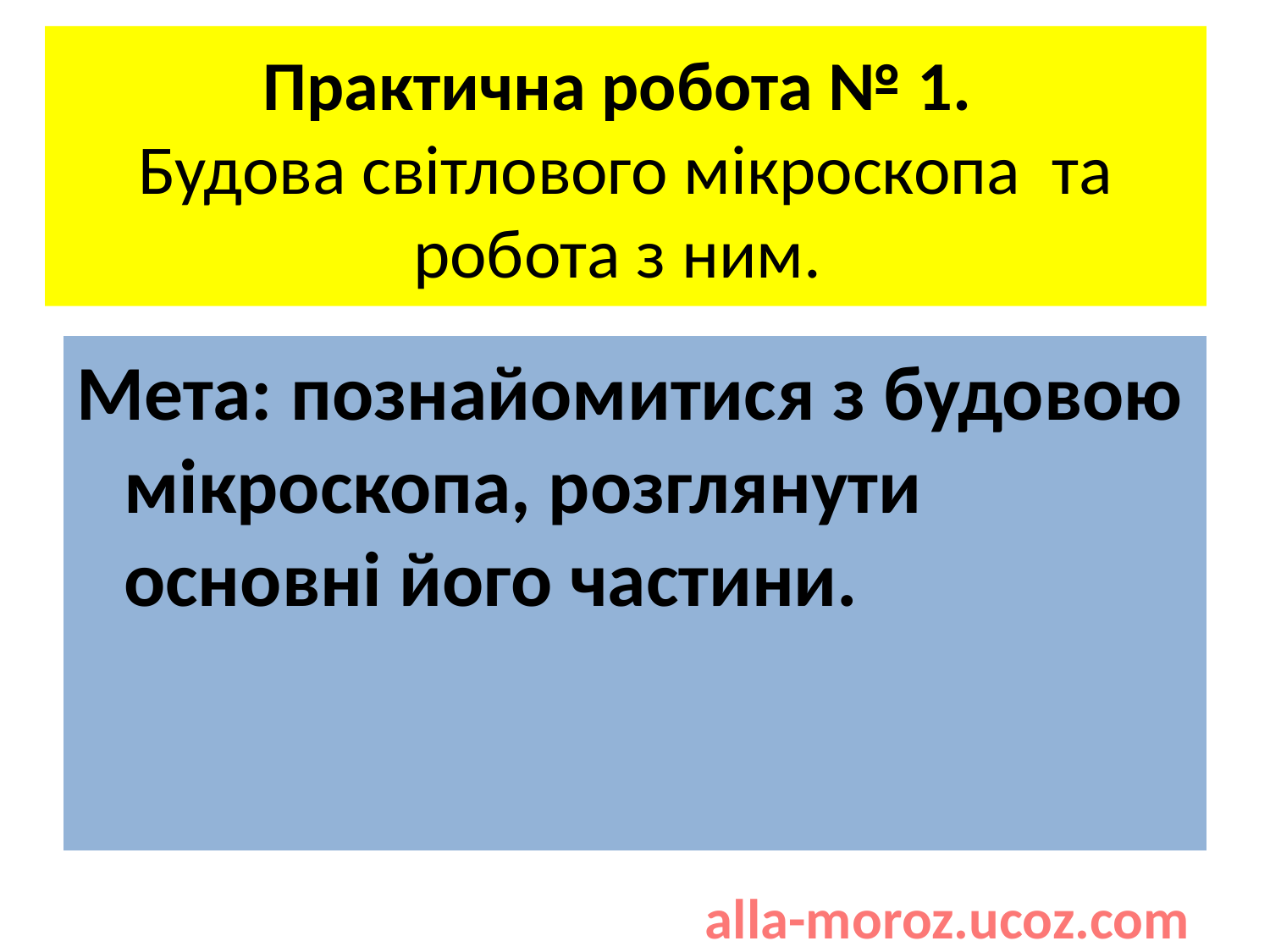

# Практична робота № 1. Будова світлового мікроскопа  та робота з ним.
Мета: познайомитися з будовою мікроскопа, розглянути основні його частини.

alla-moroz.ucoz.com